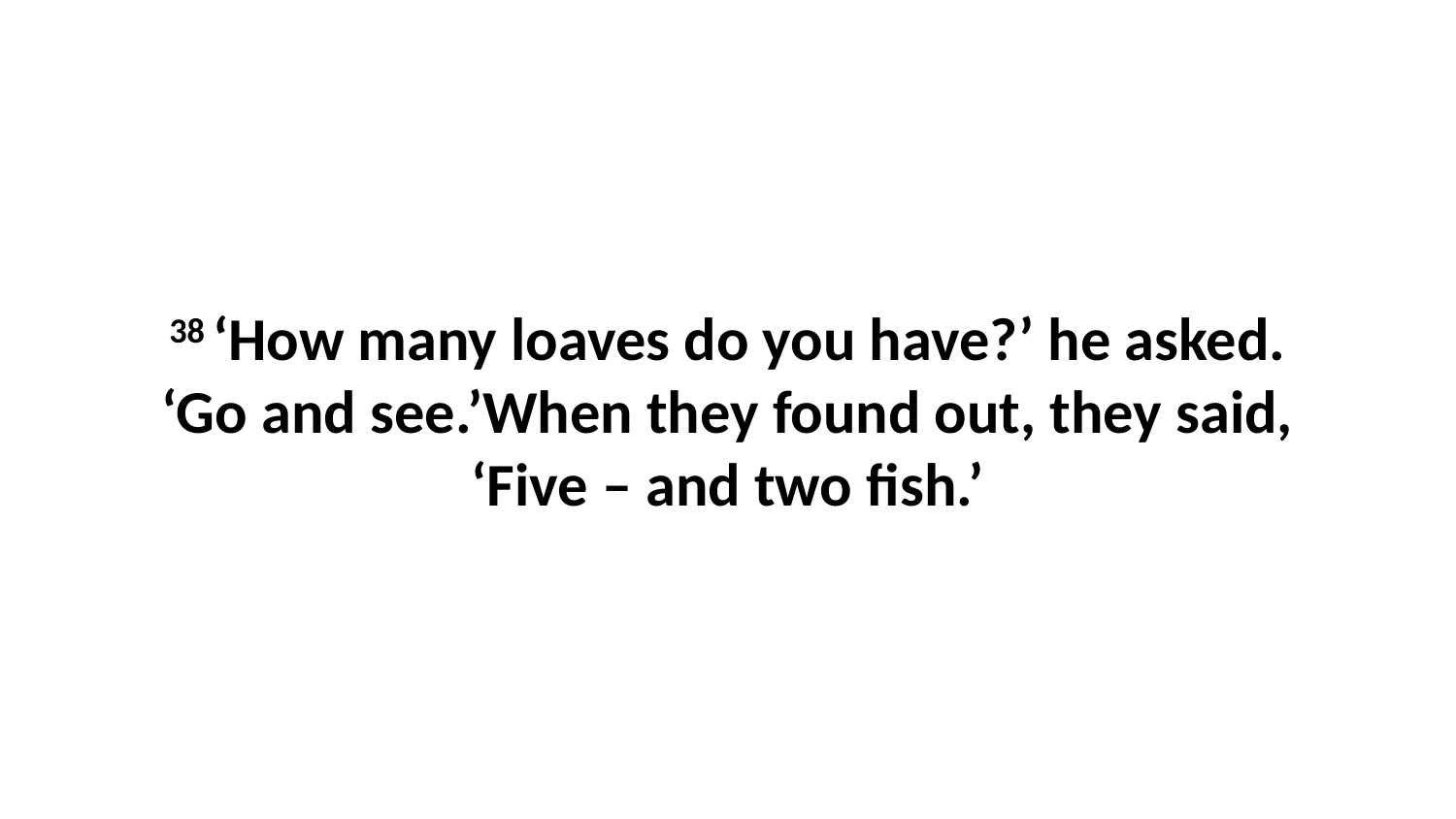

38 ‘How many loaves do you have?’ he asked. ‘Go and see.’When they found out, they said, ‘Five – and two fish.’